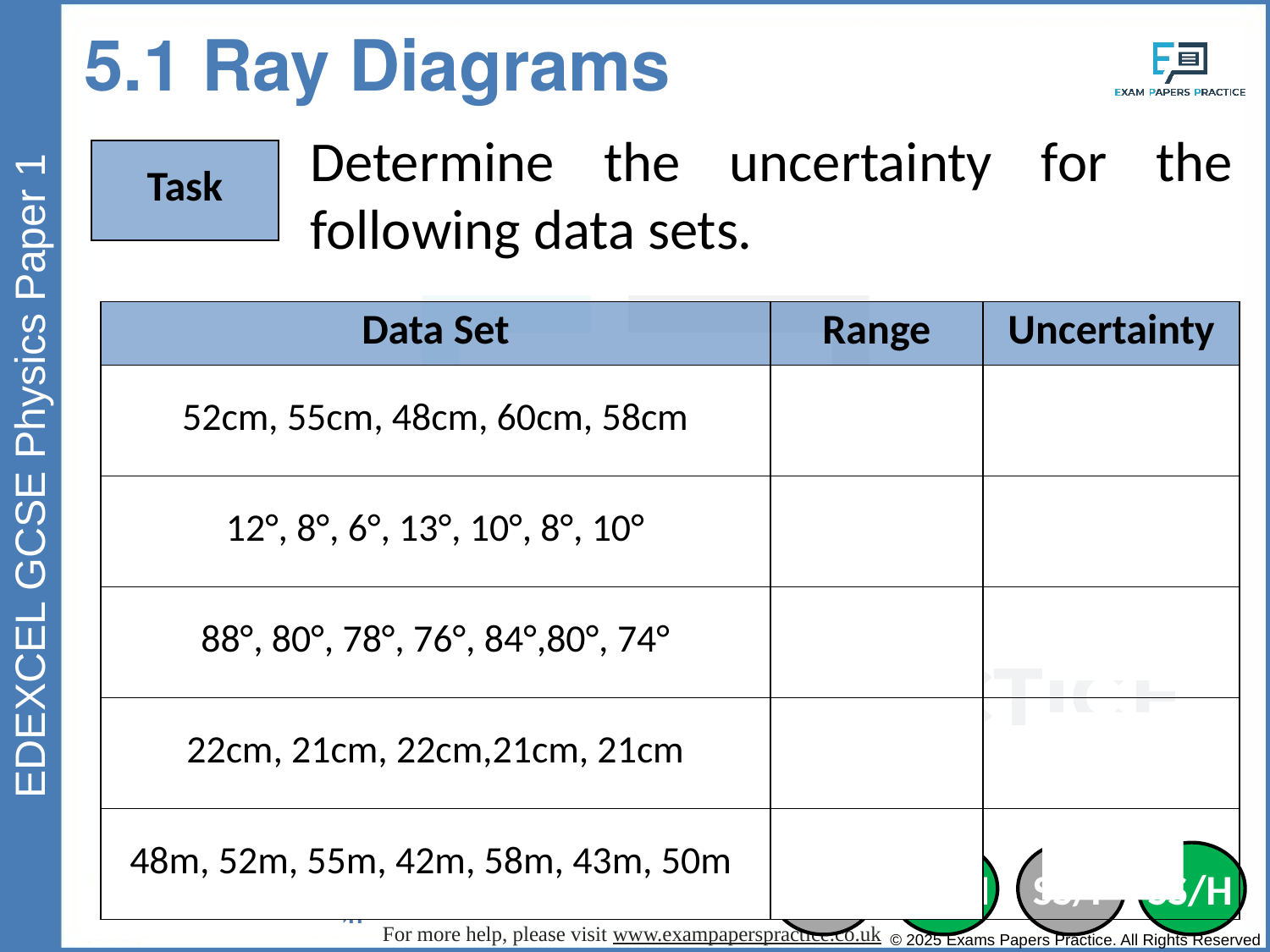

5.1 Ray Diagrams

Determine the uncertainty for the following data sets.
| Task |
| --- |
| Data Set | Range | Uncertainty |
| --- | --- | --- |
| 52cm, 55cm, 48cm, 60cm, 58cm | 12cm | ±6cm |
| 12°, 8°, 6°, 13°, 10°, 8°, 10° | 7° | ±3.5° |
| 88°, 80°, 78°, 76°, 84°,80°, 74° | 14° | ±7° |
| 22cm, 21cm, 22cm,21cm, 21cm | 1cm | ±0.5cm |
| 48m, 52m, 55m, 42m, 58m, 43m, 50m | 16m | ±8m |